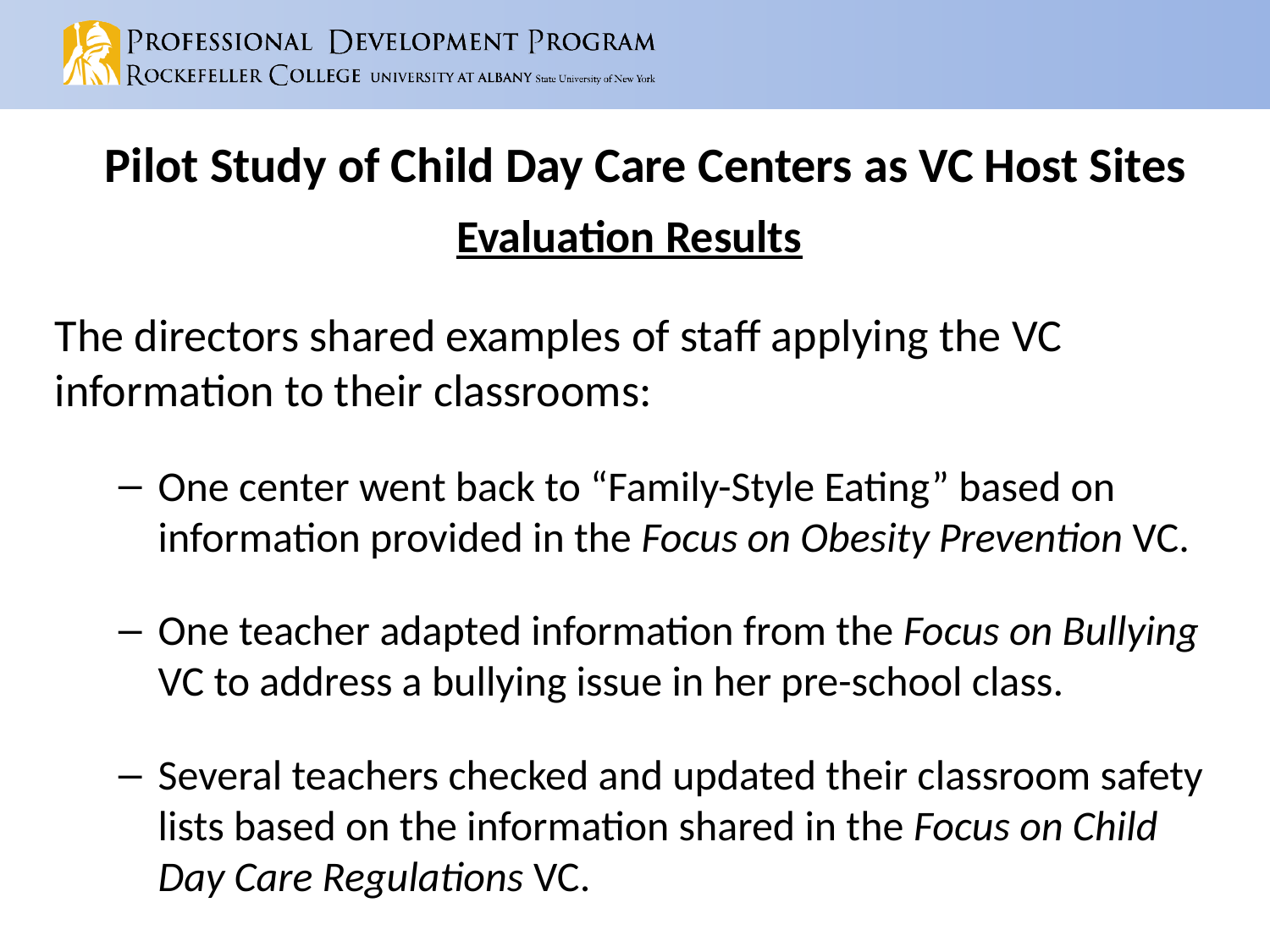

# Pilot Study of Child Day Care Centers as VC Host Sites
Evaluation Results

The directors shared examples of staff applying the VC information to their classrooms:

One center went back to “Family-Style Eating” based on information provided in the Focus on Obesity Prevention VC.

One teacher adapted information from the Focus on Bullying VC to address a bullying issue in her pre-school class.

Several teachers checked and updated their classroom safety lists based on the information shared in the Focus on Child Day Care Regulations VC.